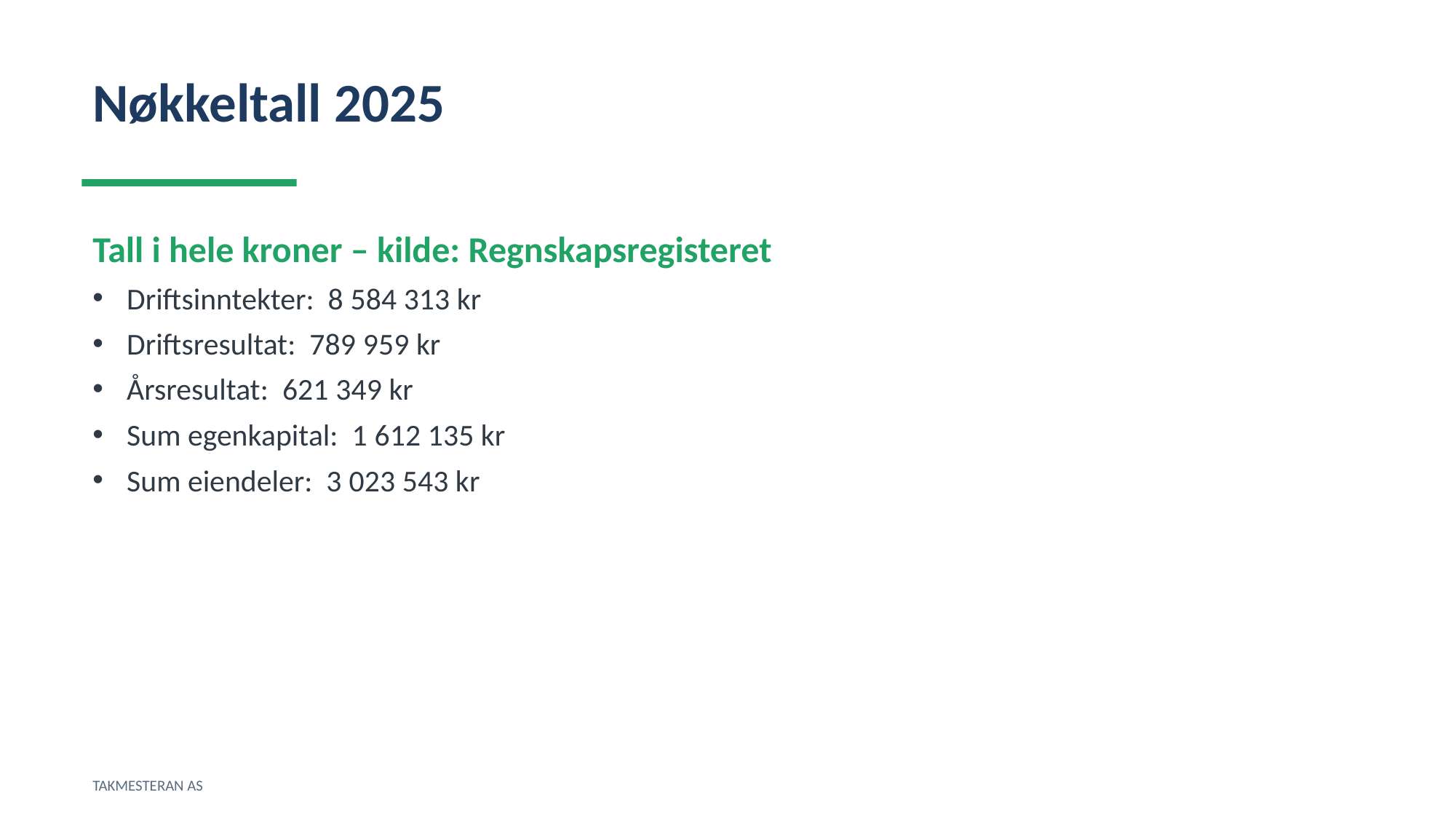

Nøkkeltall 2025

Tall i hele kroner – kilde: Regnskapsregisteret
Driftsinntekter:  8 584 313 kr
Driftsresultat:  789 959 kr
Årsresultat:  621 349 kr
Sum egenkapital:  1 612 135 kr
Sum eiendeler:  3 023 543 kr
TAKMESTERAN AS